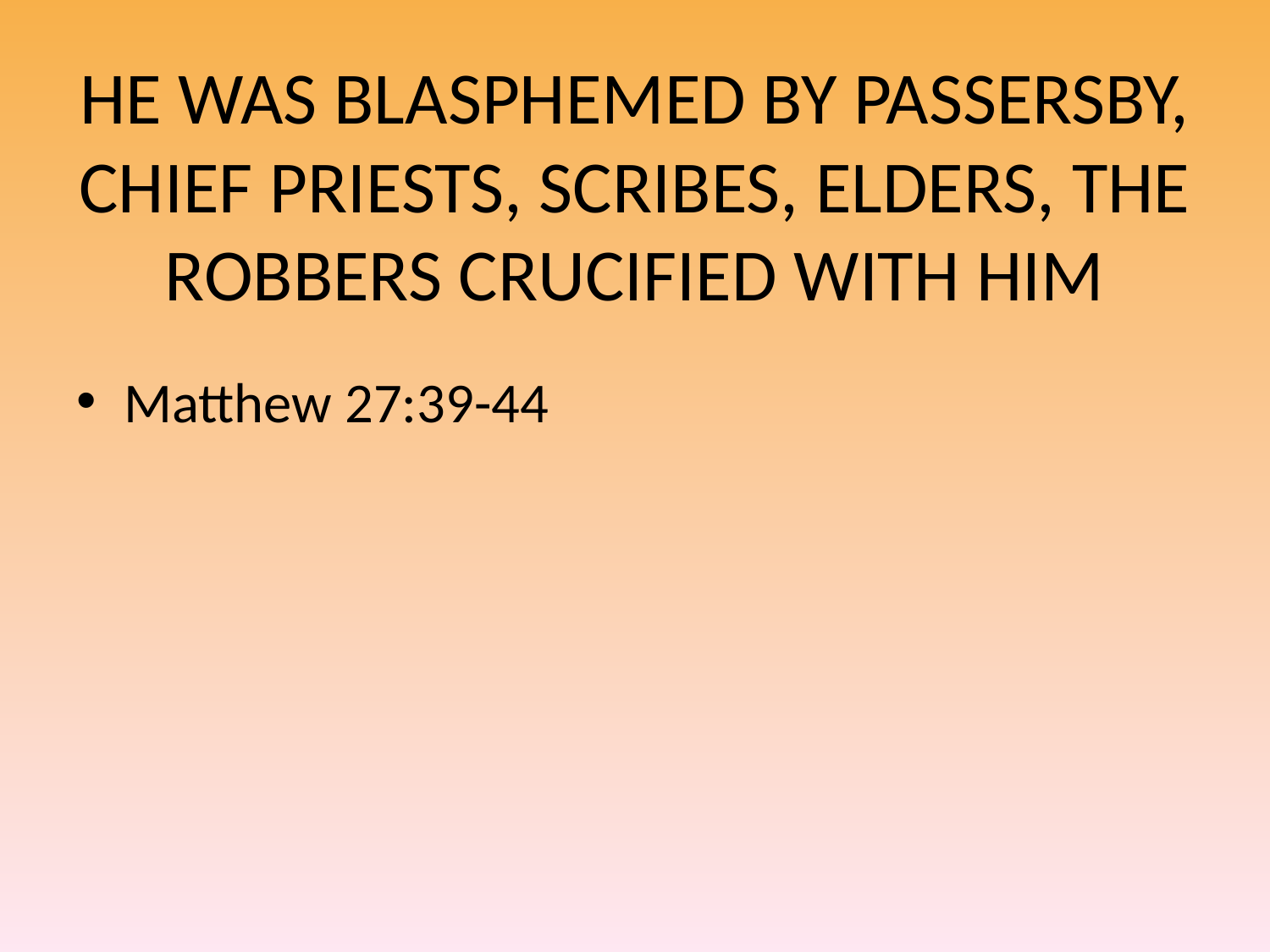

# HE WAS BLASPHEMED BY PASSERSBY, CHIEF PRIESTS, SCRIBES, ELDERS, THE ROBBERS CRUCIFIED WITH HIM
Matthew 27:39-44